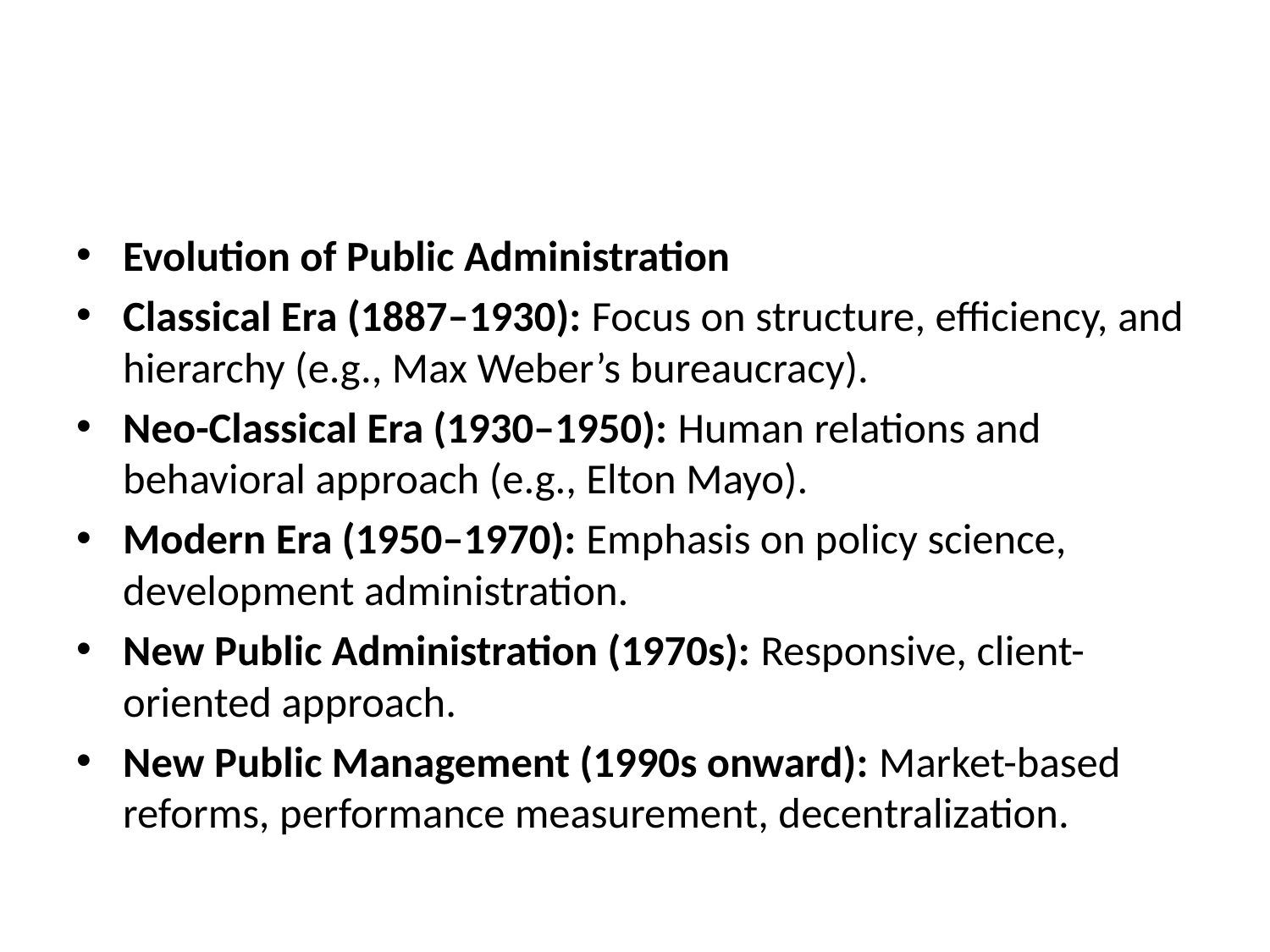

#
Evolution of Public Administration
Classical Era (1887–1930): Focus on structure, efficiency, and hierarchy (e.g., Max Weber’s bureaucracy).
Neo-Classical Era (1930–1950): Human relations and behavioral approach (e.g., Elton Mayo).
Modern Era (1950–1970): Emphasis on policy science, development administration.
New Public Administration (1970s): Responsive, client-oriented approach.
New Public Management (1990s onward): Market-based reforms, performance measurement, decentralization.